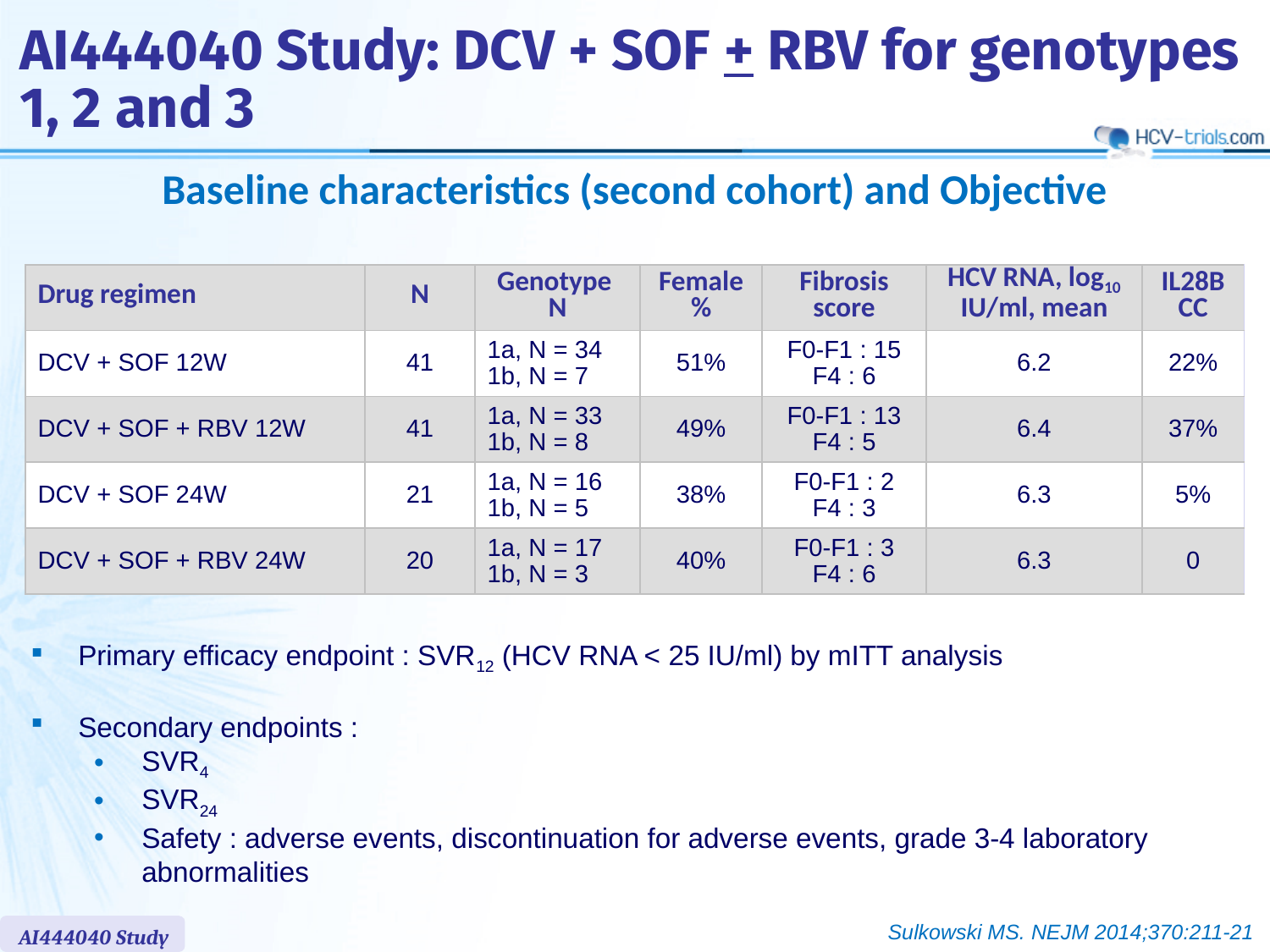

# AI444040 Study: DCV + SOF + RBV for genotypes 1, 2 and 3
Baseline characteristics (second cohort) and Objective
| Drug regimen | N | Genotype N | Female % | Fibrosis score | HCV RNA, log10 IU/ml, mean | IL28B CC |
| --- | --- | --- | --- | --- | --- | --- |
| DCV + SOF 12W | 41 | 1a, N = 34 1b, N = 7 | 51% | F0-F1 : 15 F4 : 6 | 6.2 | 22% |
| DCV + SOF + RBV 12W | 41 | 1a, N = 33 1b, N = 8 | 49% | F0-F1 : 13 F4 : 5 | 6.4 | 37% |
| DCV + SOF 24W | 21 | 1a, N = 16 1b, N = 5 | 38% | F0-F1 : 2 F4 : 3 | 6.3 | 5% |
| DCV + SOF + RBV 24W | 20 | 1a, N = 17 1b, N = 3 | 40% | F0-F1 : 3 F4 : 6 | 6.3 | 0 |
Primary efficacy endpoint : SVR12 (HCV RNA < 25 IU/ml) by mITT analysis
Secondary endpoints :
SVR4
SVR24
Safety : adverse events, discontinuation for adverse events, grade 3-4 laboratory abnormalities

Sulkowski MS. NEJM 2014;370:211-21

AI444040 Study